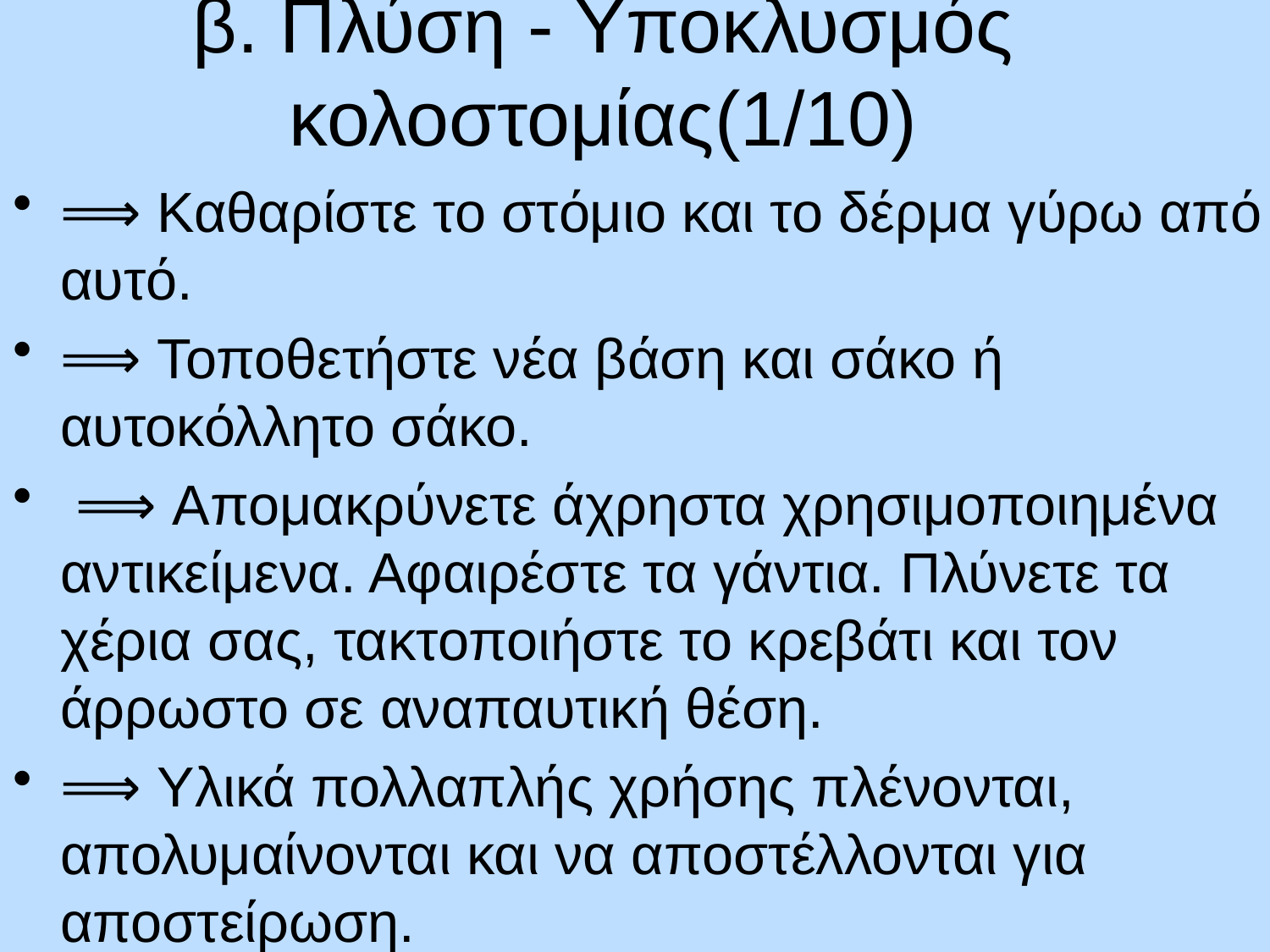

# β. Πλύση - Υποκλυσμός κολοστομίας(1/10)
⟹ Καθαρίστε το στόμιο και το δέρμα γύρω από αυτό.
⟹ Τοποθετήστε νέα βάση και σάκο ή αυτοκόλλητο σάκο.
 ⟹ Απομακρύνετε άχρηστα χρησιμοποιημένα αντικείμενα. Αφαιρέστε τα γάντια. Πλύνετε τα χέρια σας, τακτοποιήστε το κρεβάτι και τον άρρωστο σε αναπαυτική θέση.
⟹ Υλικά πολλαπλής χρήσης πλένονται, απολυμαίνονται και να αποστέλλονται για αποστείρωση.